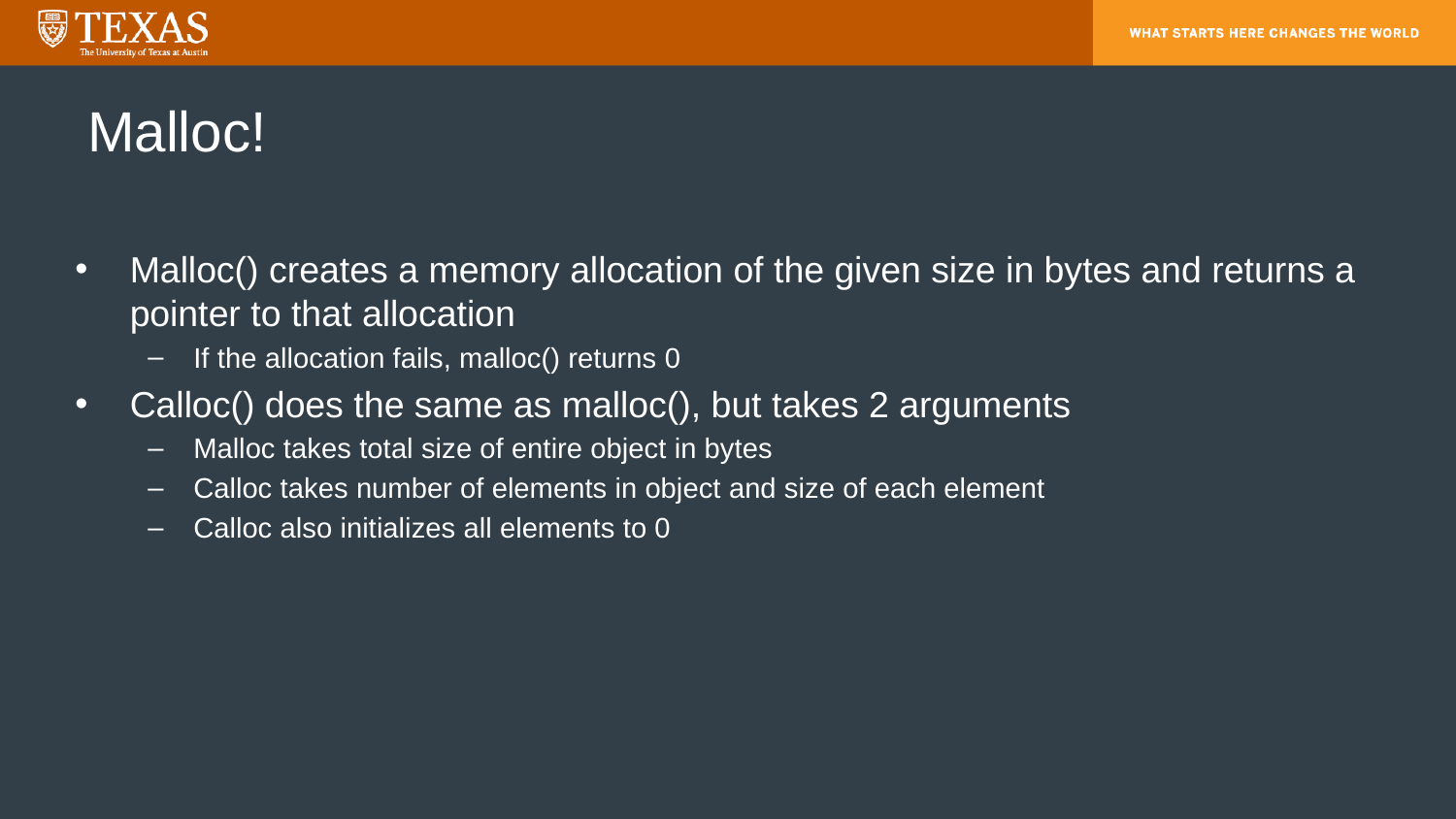

# Malloc!
Malloc() creates a memory allocation of the given size in bytes and returns a pointer to that allocation
If the allocation fails, malloc() returns 0
Calloc() does the same as malloc(), but takes 2 arguments
Malloc takes total size of entire object in bytes
Calloc takes number of elements in object and size of each element
Calloc also initializes all elements to 0